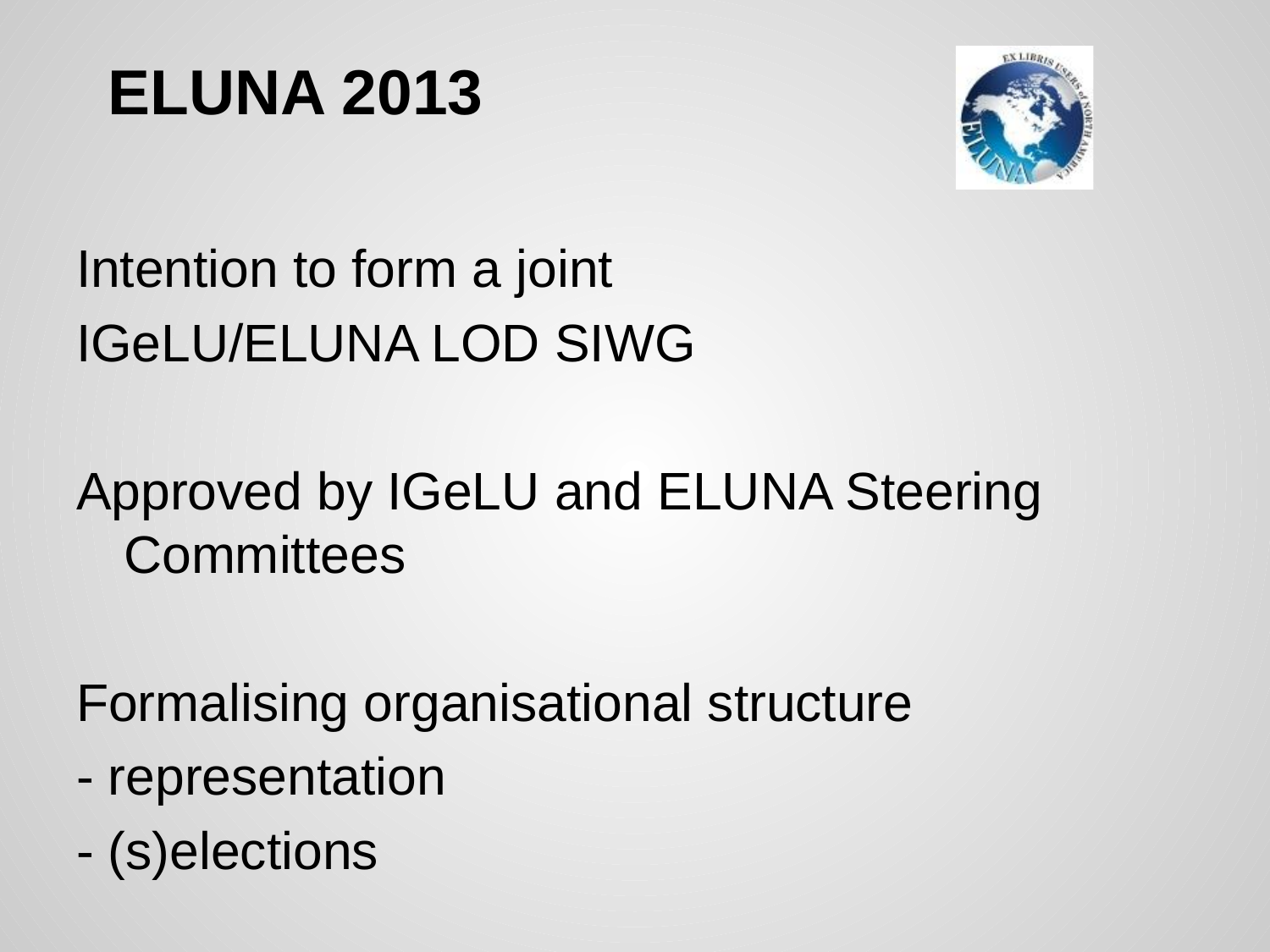

# ELUNA 2013

Intention to form a joint
IGeLU/ELUNA LOD SIWG

Approved by IGeLU and ELUNA Steering Committees

Formalising organisational structure
- representation
- (s)elections